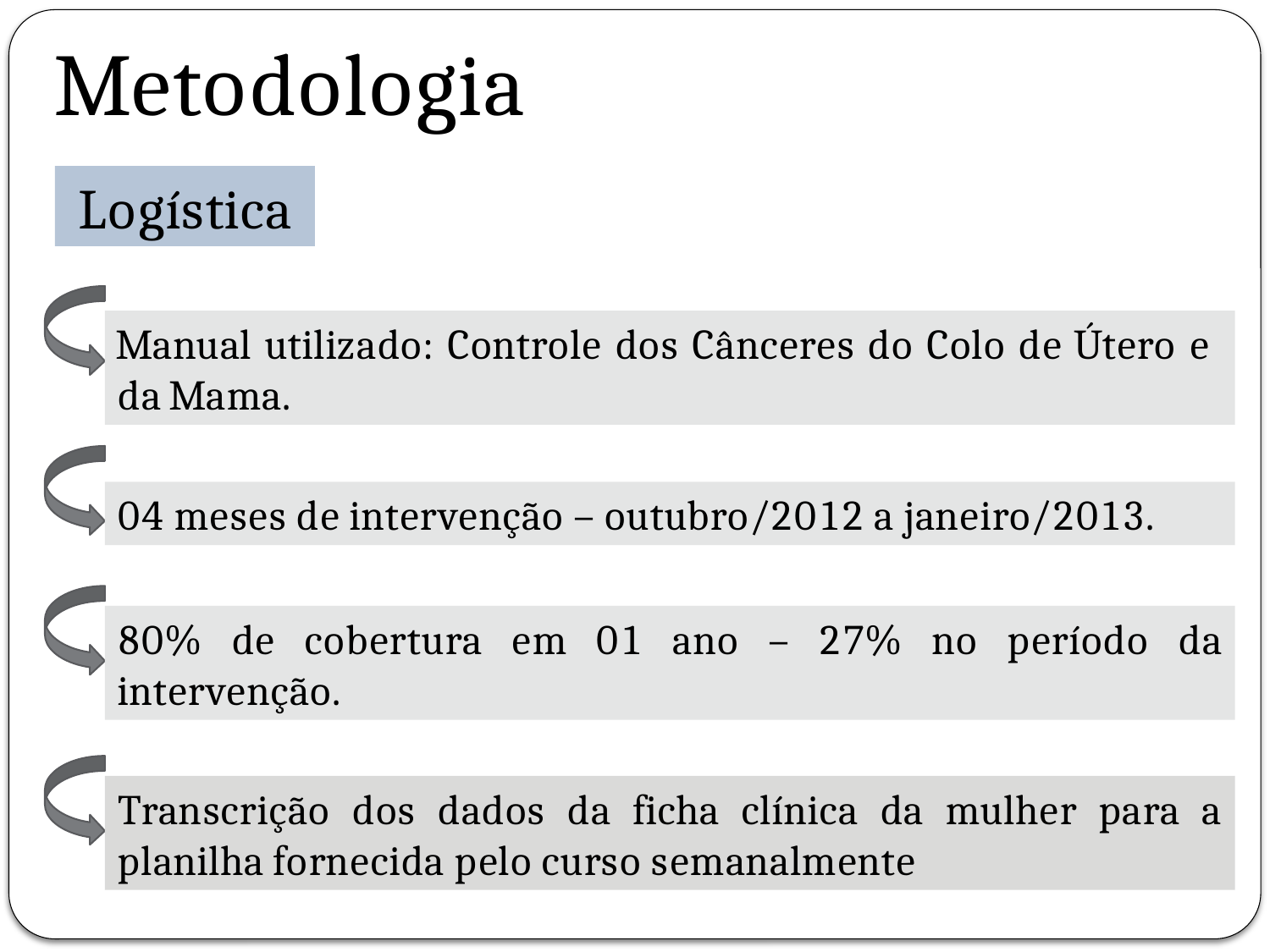

# Metodologia
Logística

Manual utilizado: Controle dos Cânceres do Colo de Útero e  da Mama.

04 meses de intervenção – outubro/2012 a janeiro/2013.

80% de cobertura em 01 ano – 27% no período da intervenção.

Transcrição dos dados da ficha clínica da mulher para a planilha fornecida pelo curso semanalmente